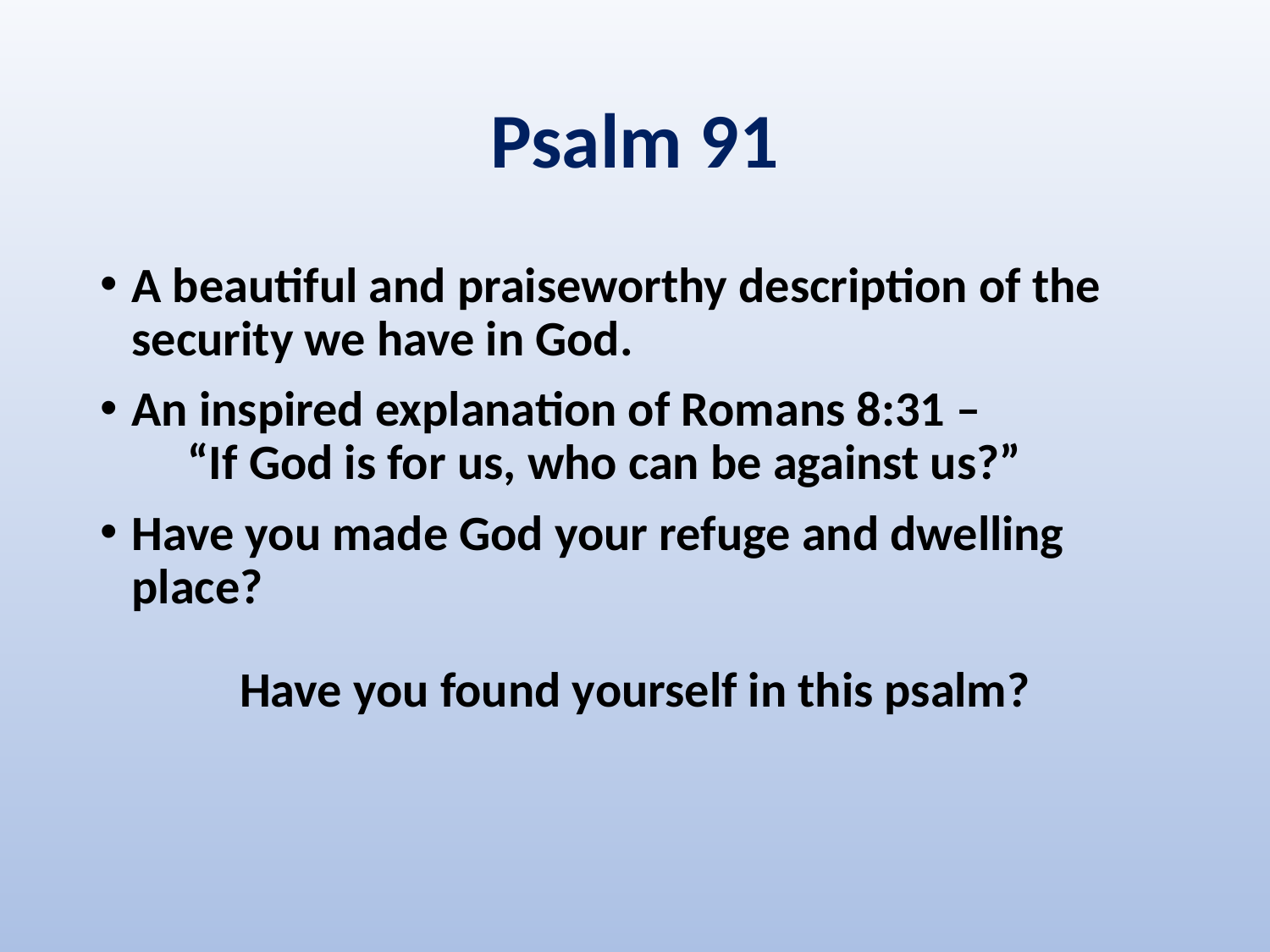

# Psalm 91
A beautiful and praiseworthy description of the security we have in God.
An inspired explanation of Romans 8:31 –
     “If God is for us, who can be against us?”
Have you made God your refuge and dwelling place?

Have you found yourself in this psalm?